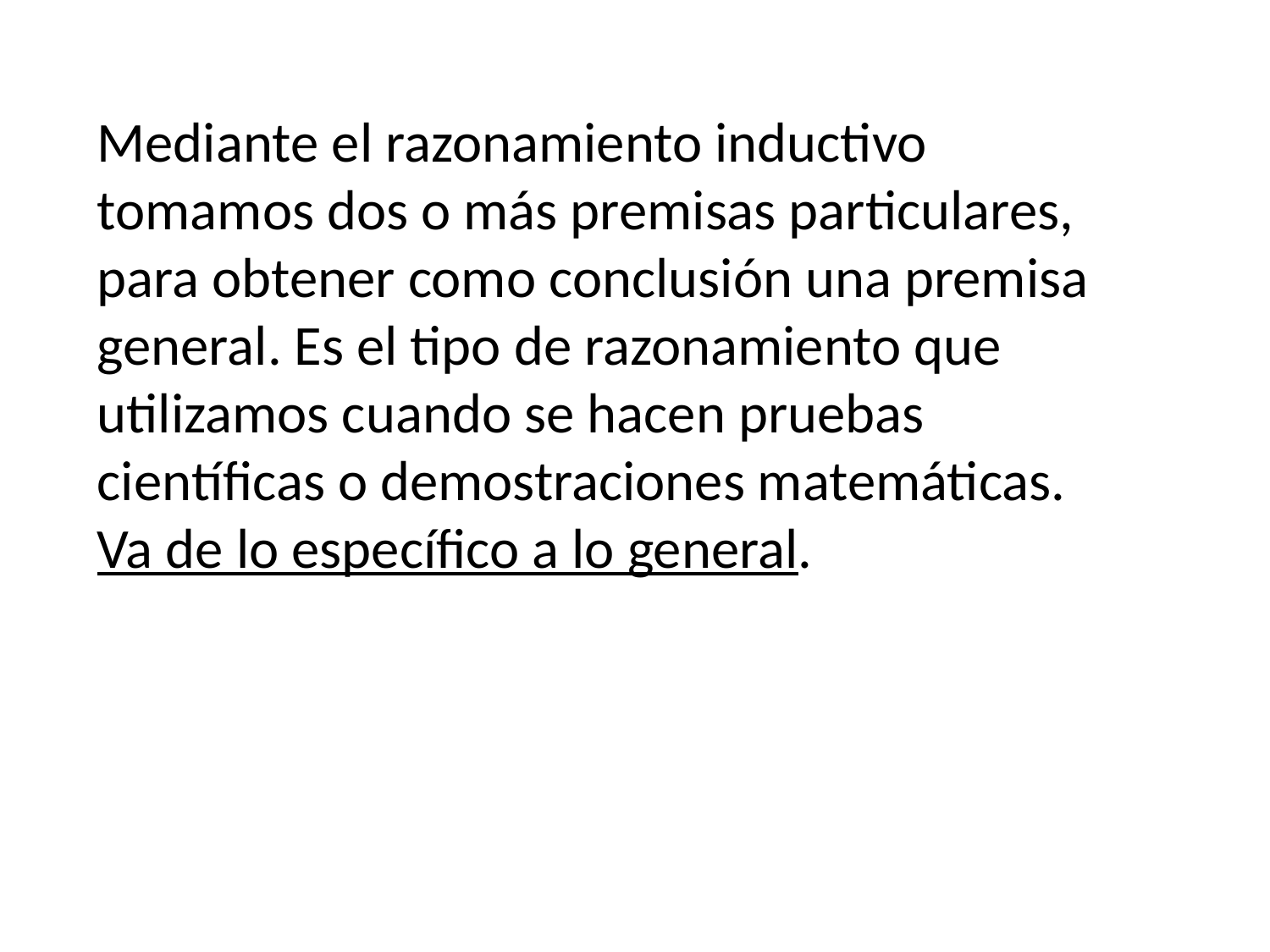

Mediante el razonamiento inductivo  tomamos dos o más premisas particulares, para obtener como conclusión una premisa general. Es el tipo de razonamiento que utilizamos cuando se hacen pruebas científicas o demostraciones matemáticas.  Va de lo específico a lo general.